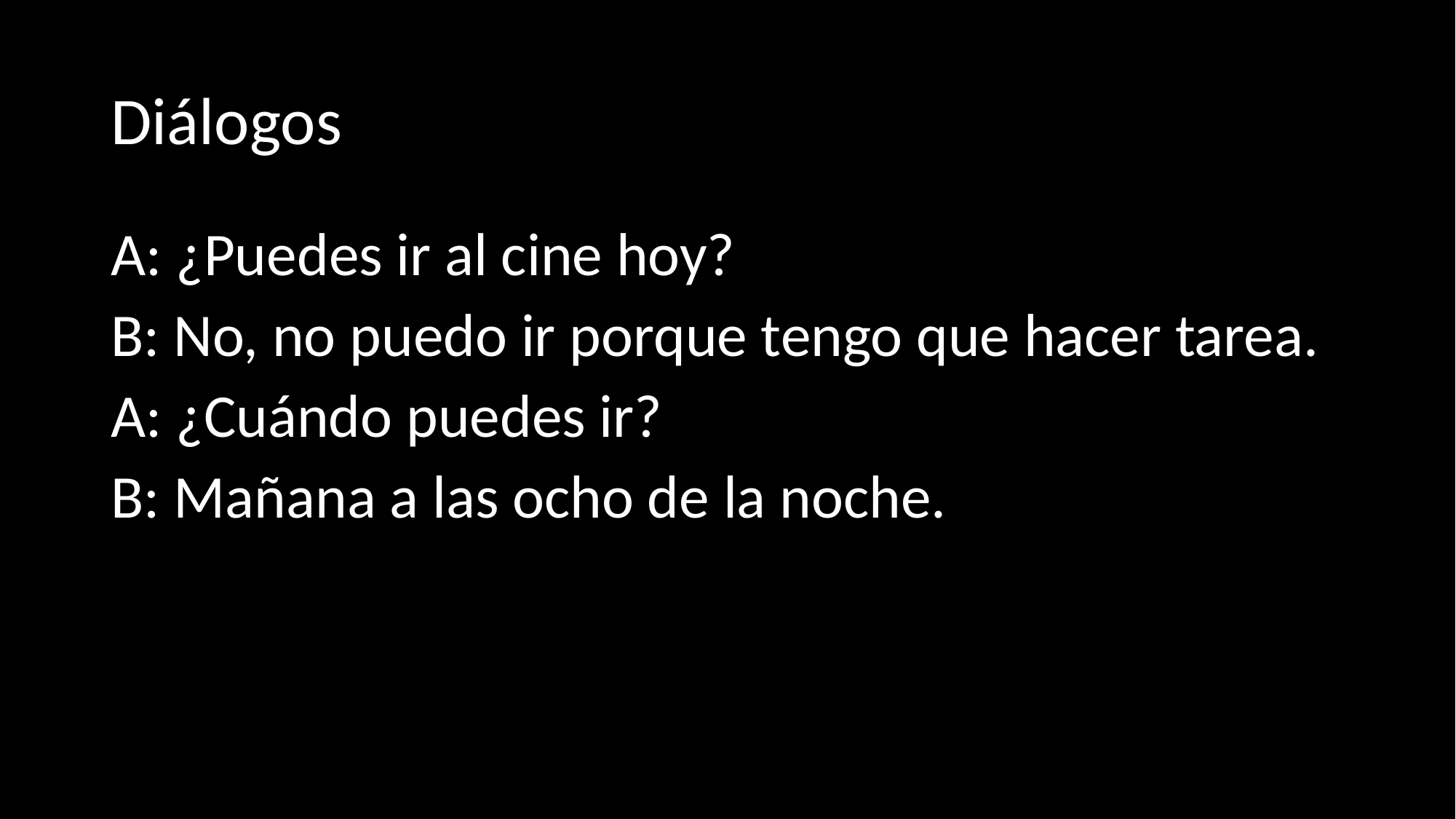

# Diálogos
A: ¿Puedes ir al cine hoy?
B: No, no puedo ir porque tengo que hacer tarea.
A: ¿Cuándo puedes ir?
B: Mañana a las ocho de la noche.